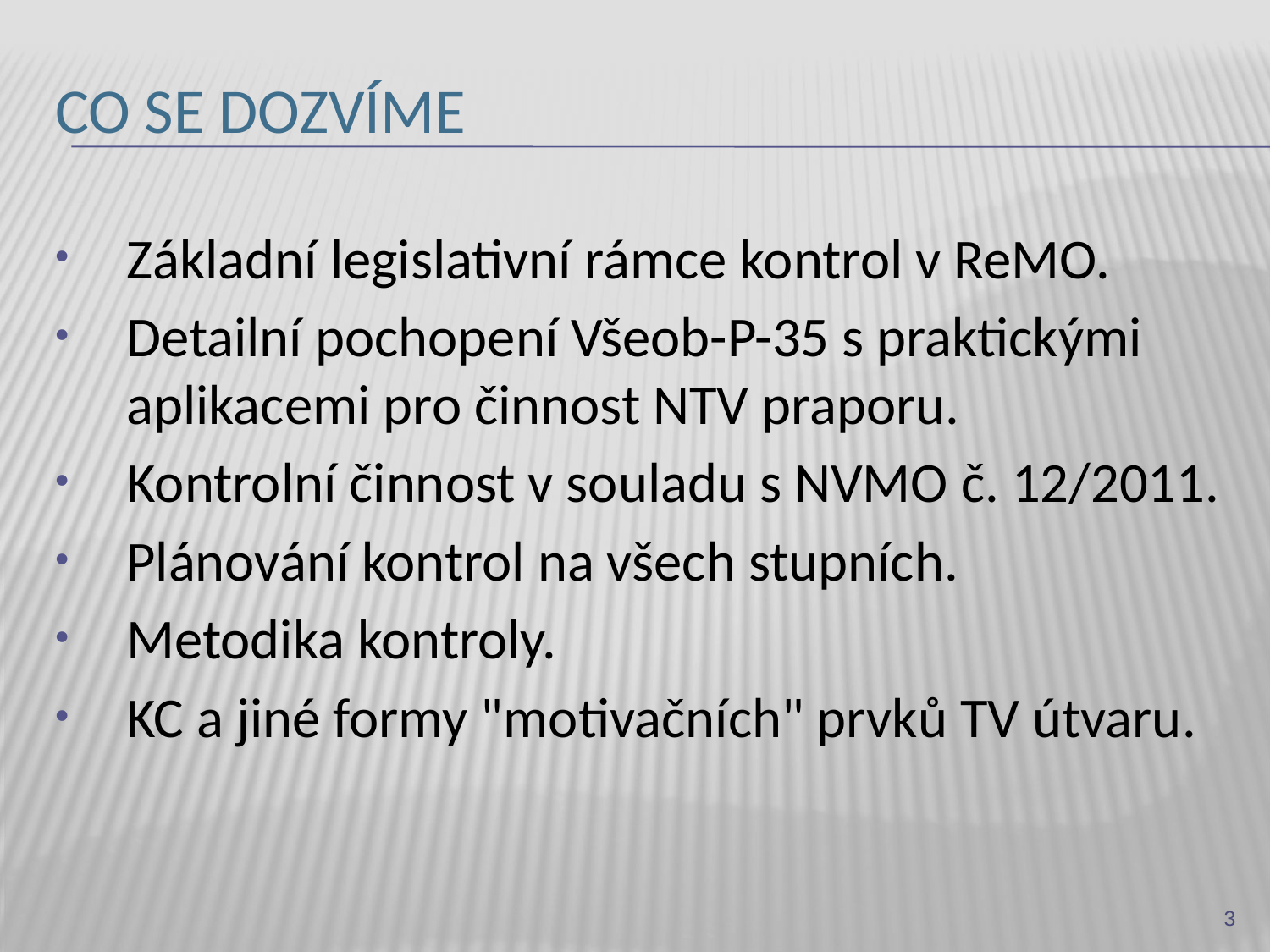

# Co se dozvíme
Základní legislativní rámce kontrol v ReMO.
Detailní pochopení Všeob-P-35 s praktickými aplikacemi pro činnost NTV praporu.
Kontrolní činnost v souladu s NVMO č. 12/2011.
Plánování kontrol na všech stupních.
Metodika kontroly.
KC a jiné formy "motivačních" prvků TV útvaru.

3